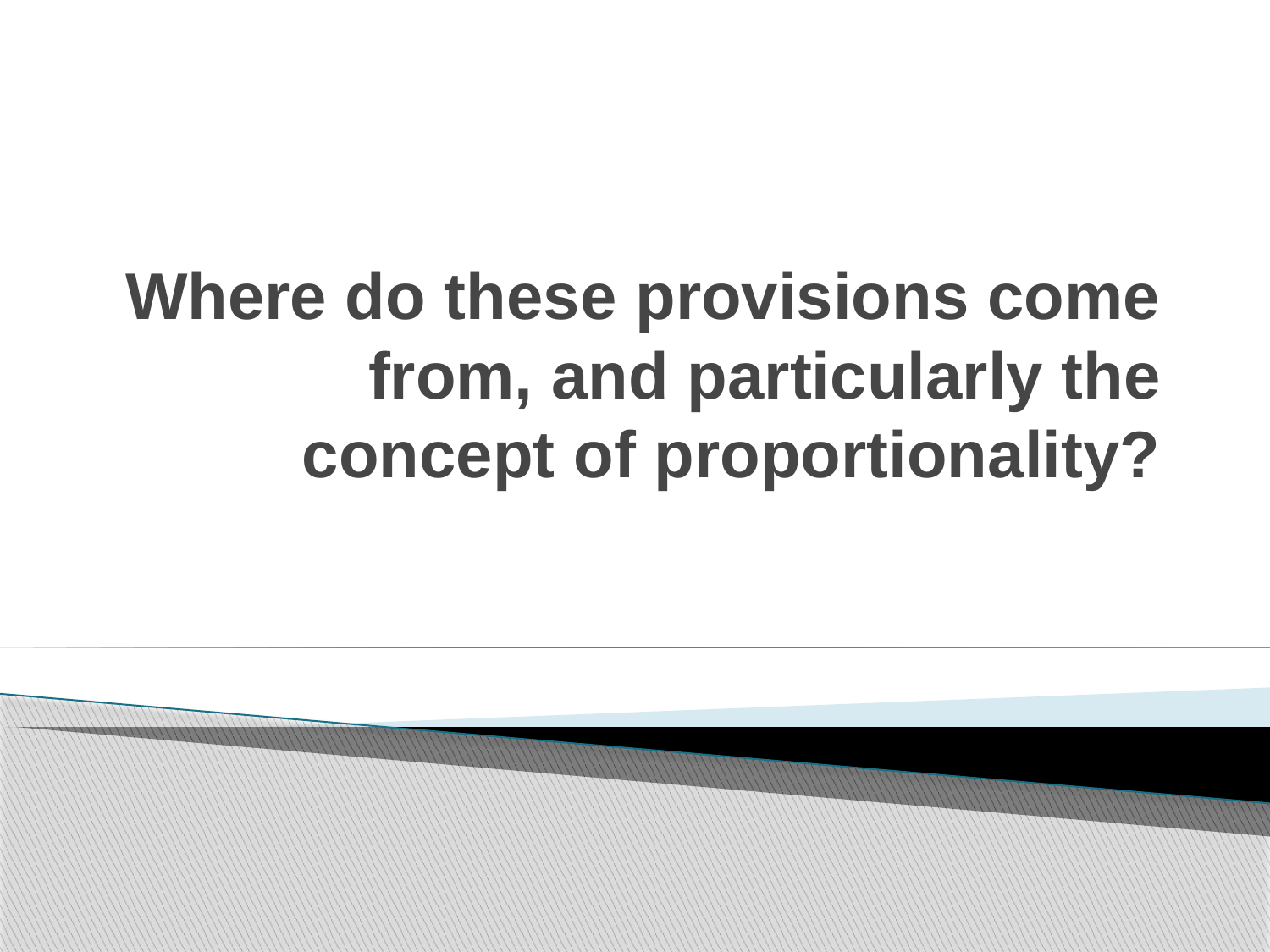

# Where do these provisions come from, and particularly the concept of proportionality?